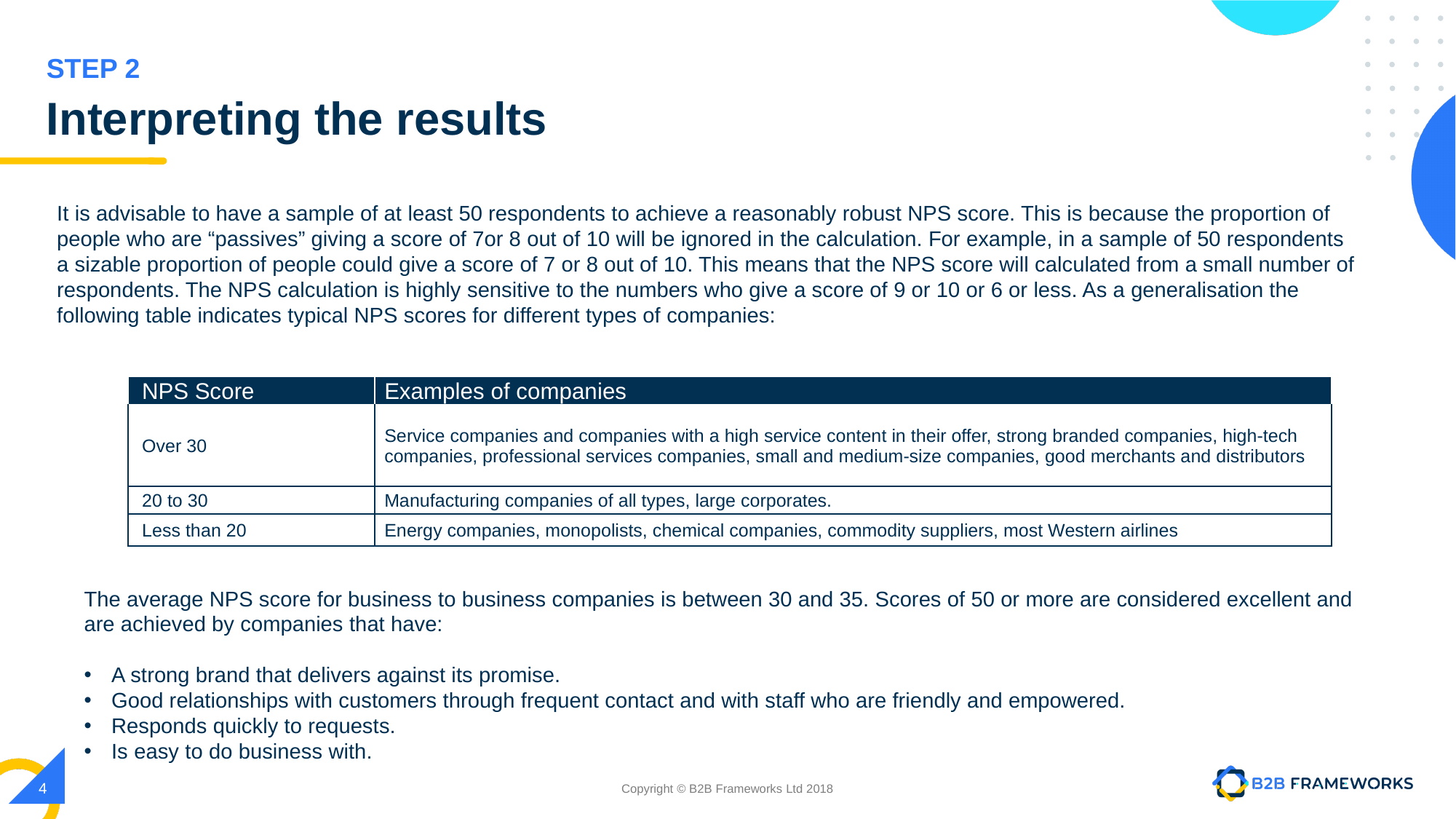

# Interpreting the results
It is advisable to have a sample of at least 50 respondents to achieve a reasonably robust NPS score. This is because the proportion of people who are “passives” giving a score of 7or 8 out of 10 will be ignored in the calculation. For example, in a sample of 50 respondents a sizable proportion of people could give a score of 7 or 8 out of 10. This means that the NPS score will calculated from a small number of respondents. The NPS calculation is highly sensitive to the numbers who give a score of 9 or 10 or 6 or less. As a generalisation the following table indicates typical NPS scores for different types of companies:

| NPS Score | Examples of companies |
| --- | --- |
| Over 30 | Service companies and companies with a high service content in their offer, strong branded companies, high-tech companies, professional services companies, small and medium-size companies, good merchants and distributors |
| 20 to 30 | Manufacturing companies of all types, large corporates. |
| Less than 20 | Energy companies, monopolists, chemical companies, commodity suppliers, most Western airlines |
The average NPS score for business to business companies is between 30 and 35. Scores of 50 or more are considered excellent and are achieved by companies that have:

A strong brand that delivers against its promise.
Good relationships with customers through frequent contact and with staff who are friendly and empowered.
Responds quickly to requests.
Is easy to do business with.
4
Copyright © B2B Frameworks Ltd 2018